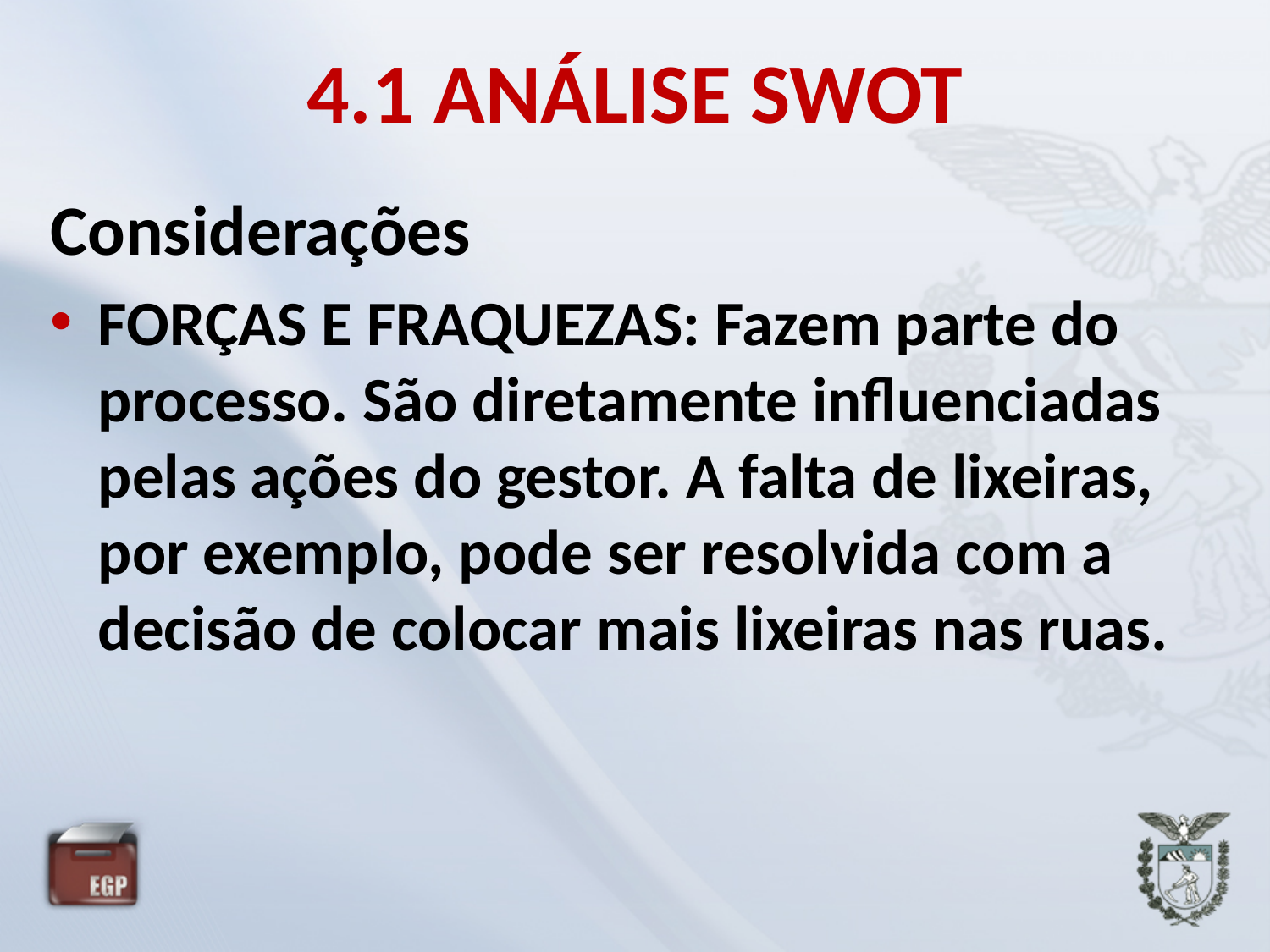

# 4.1 ANÁLISE SWOT
Considerações
FORÇAS E FRAQUEZAS: Fazem parte do processo. São diretamente influenciadas pelas ações do gestor. A falta de lixeiras, por exemplo, pode ser resolvida com a decisão de colocar mais lixeiras nas ruas.